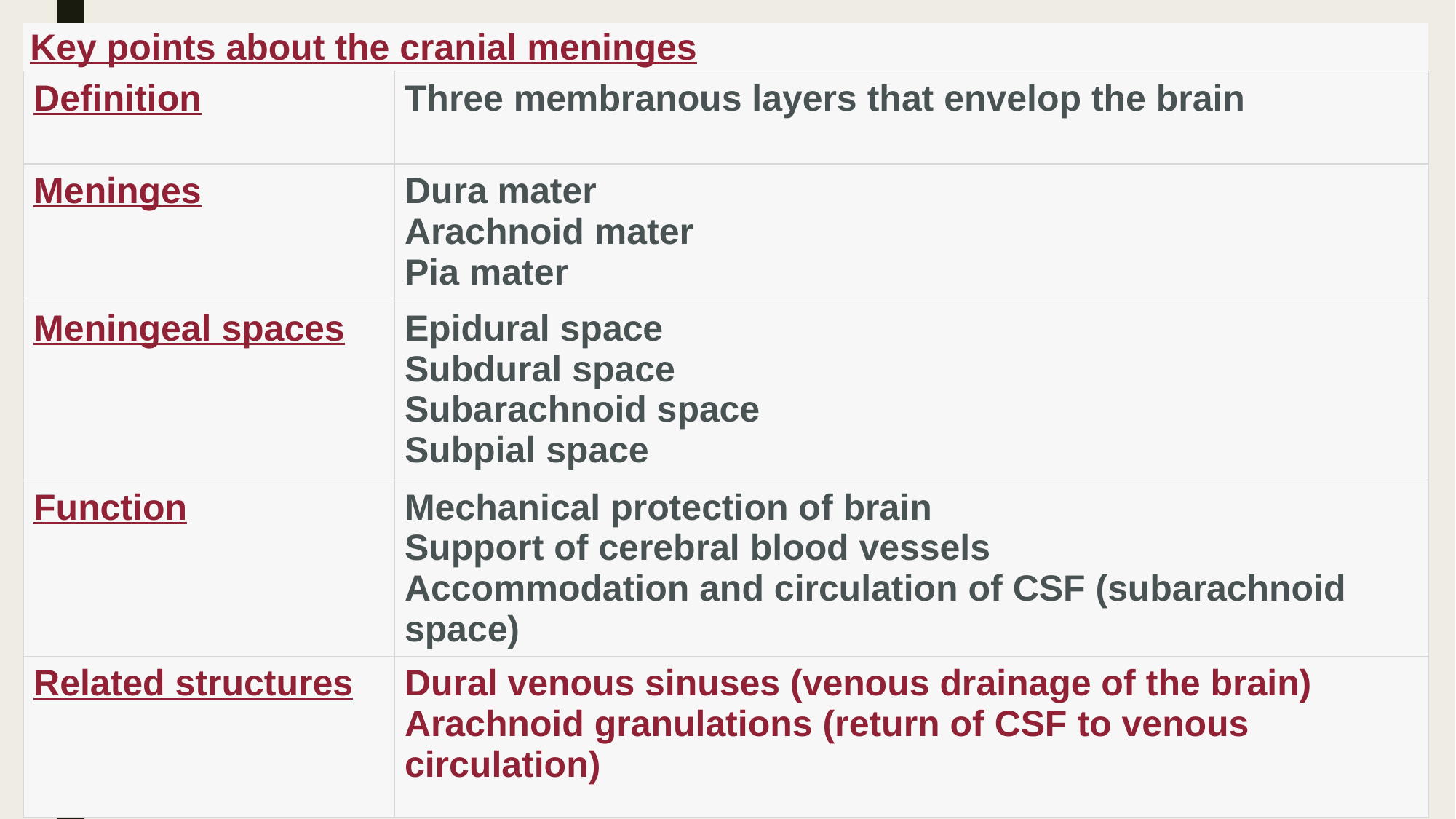

| Key points about the cranial meninges |  |
| --- | --- |
| Definition | Three membranous layers that envelop the brain |
| Meninges | Dura mater Arachnoid mater Pia mater |
| Meningeal spaces | Epidural space Subdural space Subarachnoid space Subpial space |
| Function | Mechanical protection of brain Support of cerebral blood vessels Accommodation and circulation of CSF (subarachnoid space) |
| Related structures | Dural venous sinuses (venous drainage of the brain) Arachnoid granulations (return of CSF to venous circulation) |